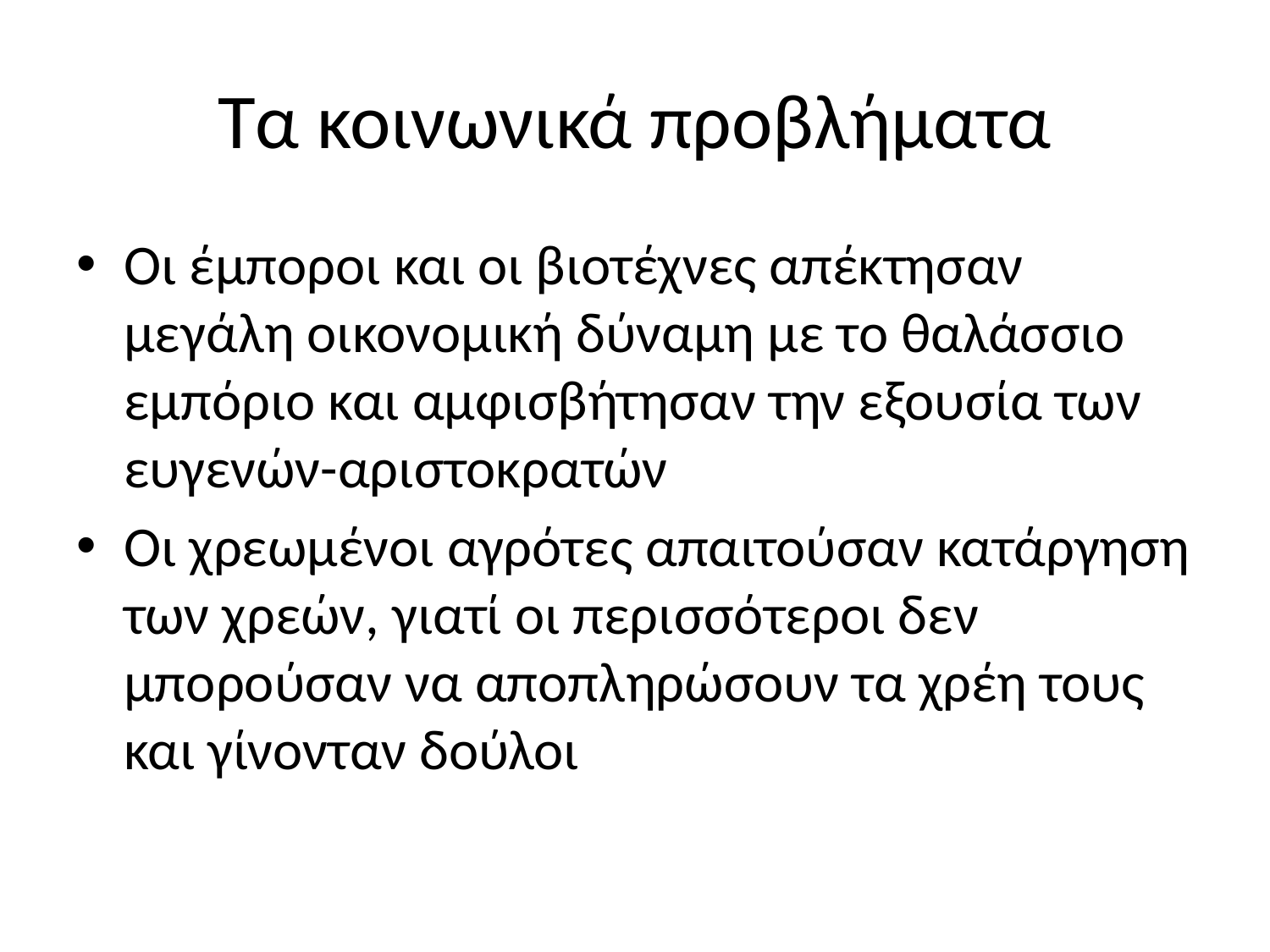

# Τα κοινωνικά προβλήματα
Οι έμποροι και οι βιοτέχνες απέκτησαν μεγάλη οικονομική δύναμη με το θαλάσσιο εμπόριο και αμφισβήτησαν την εξουσία των ευγενών-αριστοκρατών
Οι χρεωμένοι αγρότες απαιτούσαν κατάργηση των χρεών, γιατί οι περισσότεροι δεν μπορούσαν να αποπληρώσουν τα χρέη τους και γίνονταν δούλοι